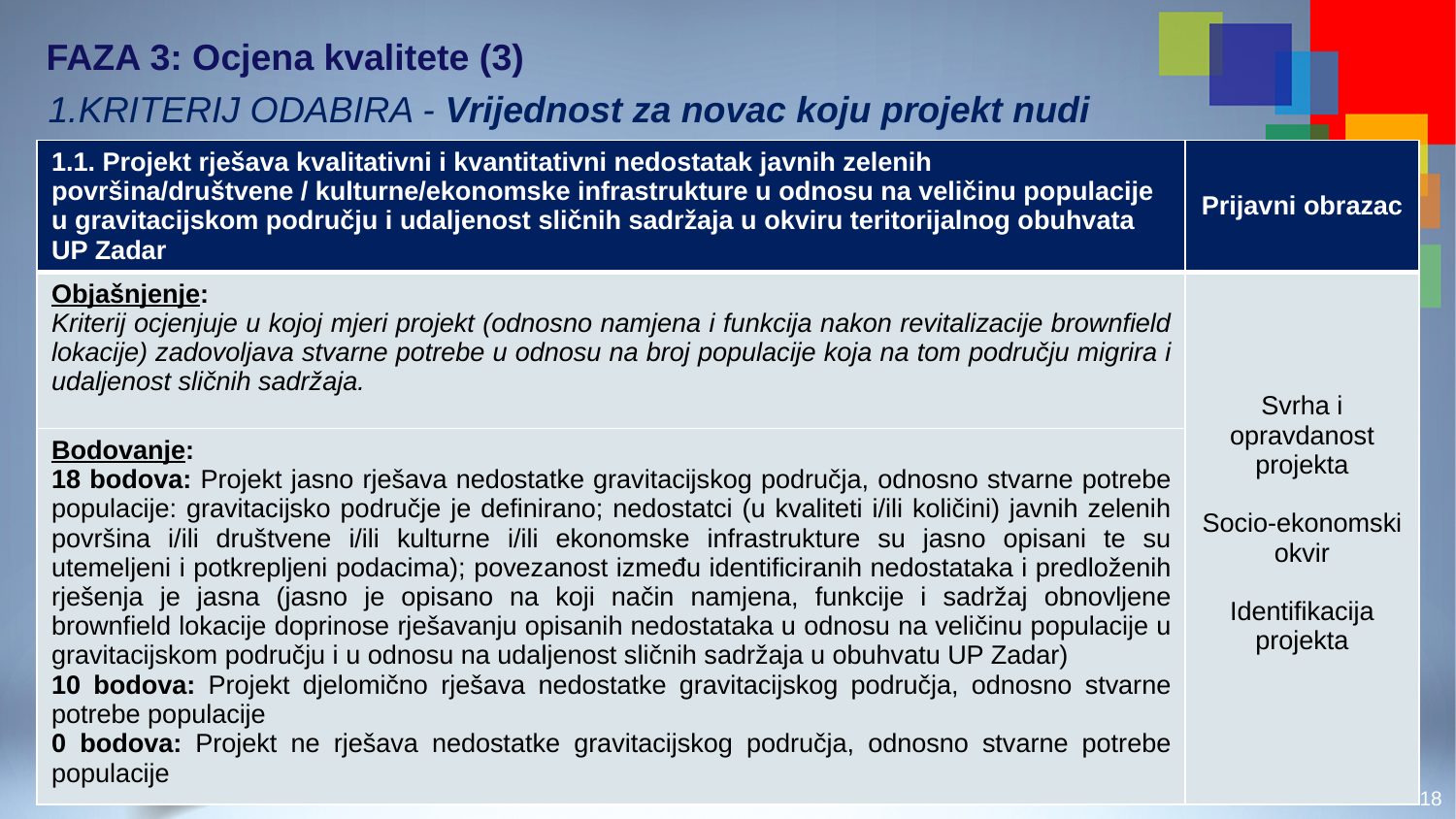

# FAZA 3: Ocjena kvalitete (3)
 1.KRITERIJ ODABIRA - Vrijednost za novac koju projekt nudi

| 1.1. Projekt rješava kvalitativni i kvantitativni nedostatak javnih zelenih površina/društvene / kulturne/ekonomske infrastrukture u odnosu na veličinu populacije u gravitacijskom području i udaljenost sličnih sadržaja u okviru teritorijalnog obuhvata UP Zadar | Prijavni obrazac |
| --- | --- |
| Objašnjenje: Kriterij ocjenjuje u kojoj mjeri projekt (odnosno namjena i funkcija nakon revitalizacije brownfield lokacije) zadovoljava stvarne potrebe u odnosu na broj populacije koja na tom području migrira i udaljenost sličnih sadržaja. | Svrha i opravdanost projekta Socio-ekonomski okvir Identifikacija projekta |
| Bodovanje: 18 bodova: Projekt jasno rješava nedostatke gravitacijskog područja, odnosno stvarne potrebe populacije: gravitacijsko područje je definirano; nedostatci (u kvaliteti i/ili količini) javnih zelenih površina i/ili društvene i/ili kulturne i/ili ekonomske infrastrukture su jasno opisani te su utemeljeni i potkrepljeni podacima); povezanost između identificiranih nedostataka i predloženih rješenja je jasna (jasno je opisano na koji način namjena, funkcije i sadržaj obnovljene brownfield lokacije doprinose rješavanju opisanih nedostataka u odnosu na veličinu populacije u gravitacijskom području i u odnosu na udaljenost sličnih sadržaja u obuhvatu UP Zadar) 10 bodova: Projekt djelomično rješava nedostatke gravitacijskog područja, odnosno stvarne potrebe populacije 0 bodova: Projekt ne rješava nedostatke gravitacijskog područja, odnosno stvarne potrebe populacije |  |
18